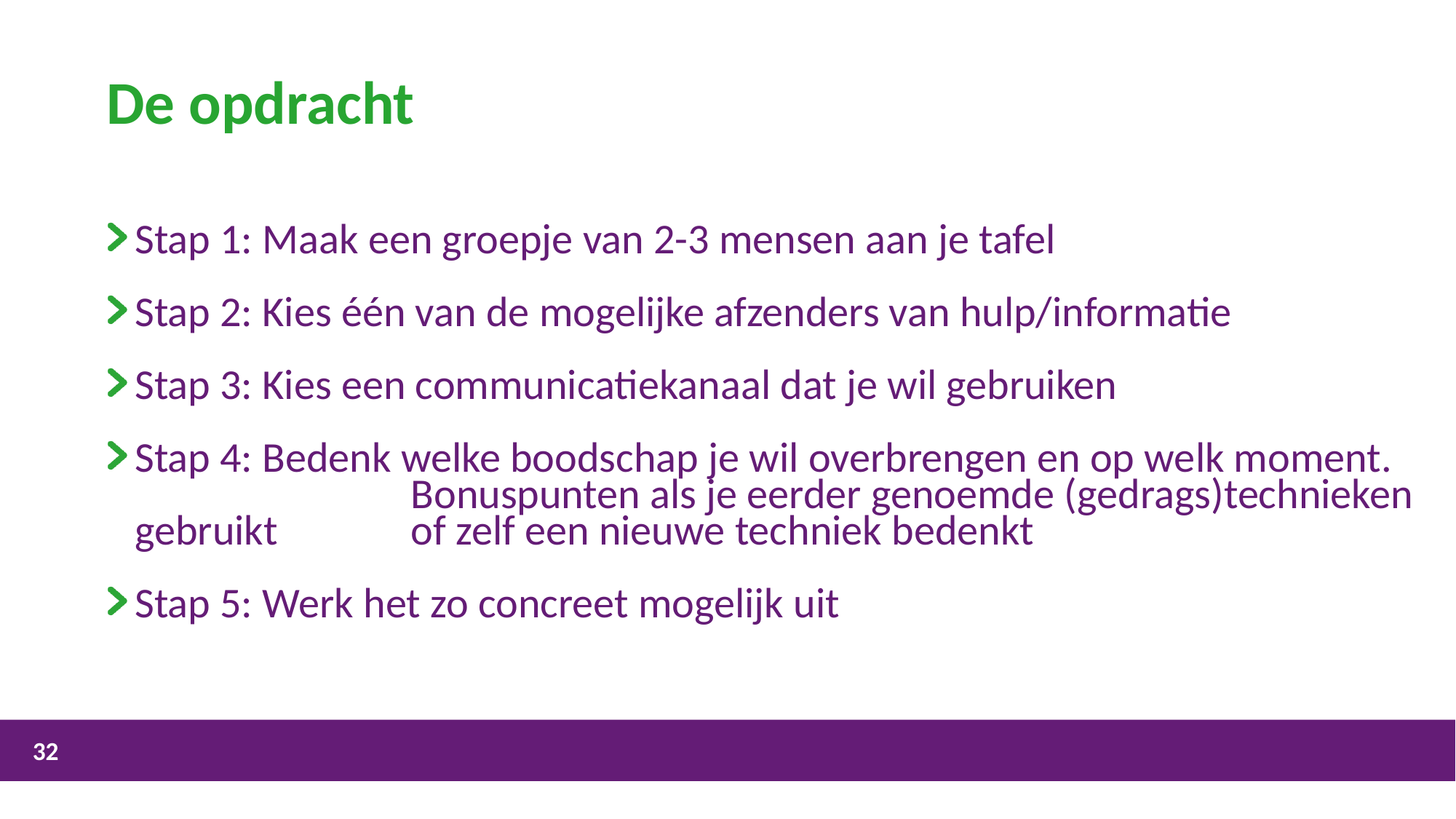

# De opdracht
Stap 1: Maak een groepje van 2-3 mensen aan je tafel

Stap 2: Kies één van de mogelijke afzenders van hulp/informatie

Stap 3: Kies een communicatiekanaal dat je wil gebruiken

Stap 4: Bedenk welke boodschap je wil overbrengen en op welk moment.		      Bonuspunten als je eerder genoemde (gedrags)technieken gebruikt  	      of zelf een nieuwe techniek bedenkt

Stap 5: Werk het zo concreet mogelijk uit